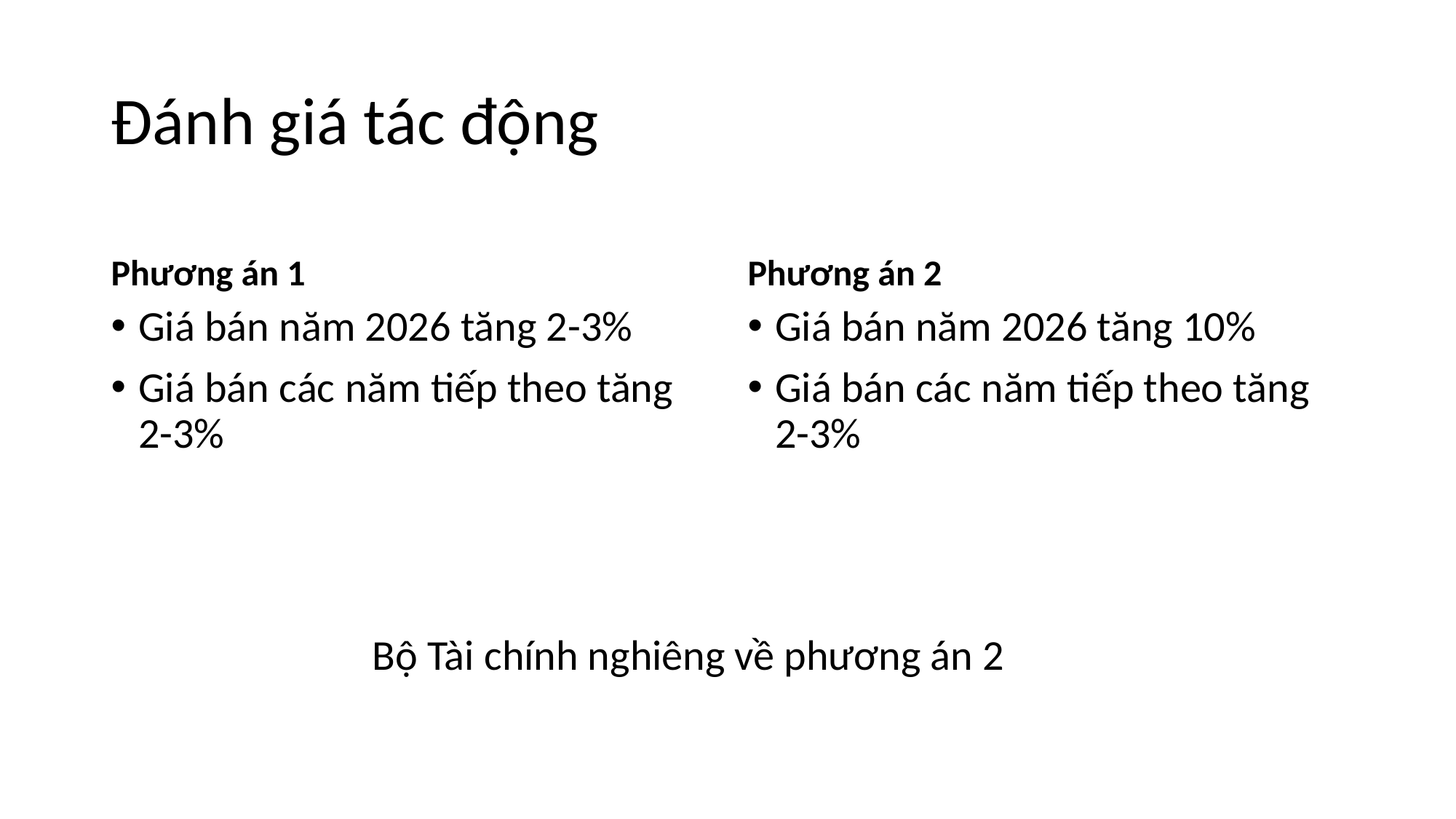

# Đánh giá tác động
Phương án 1
Phương án 2
Giá bán năm 2026 tăng 2-3%
Giá bán các năm tiếp theo tăng 2-3%
Giá bán năm 2026 tăng 10%
Giá bán các năm tiếp theo tăng 2-3%
Bộ Tài chính nghiêng về phương án 2